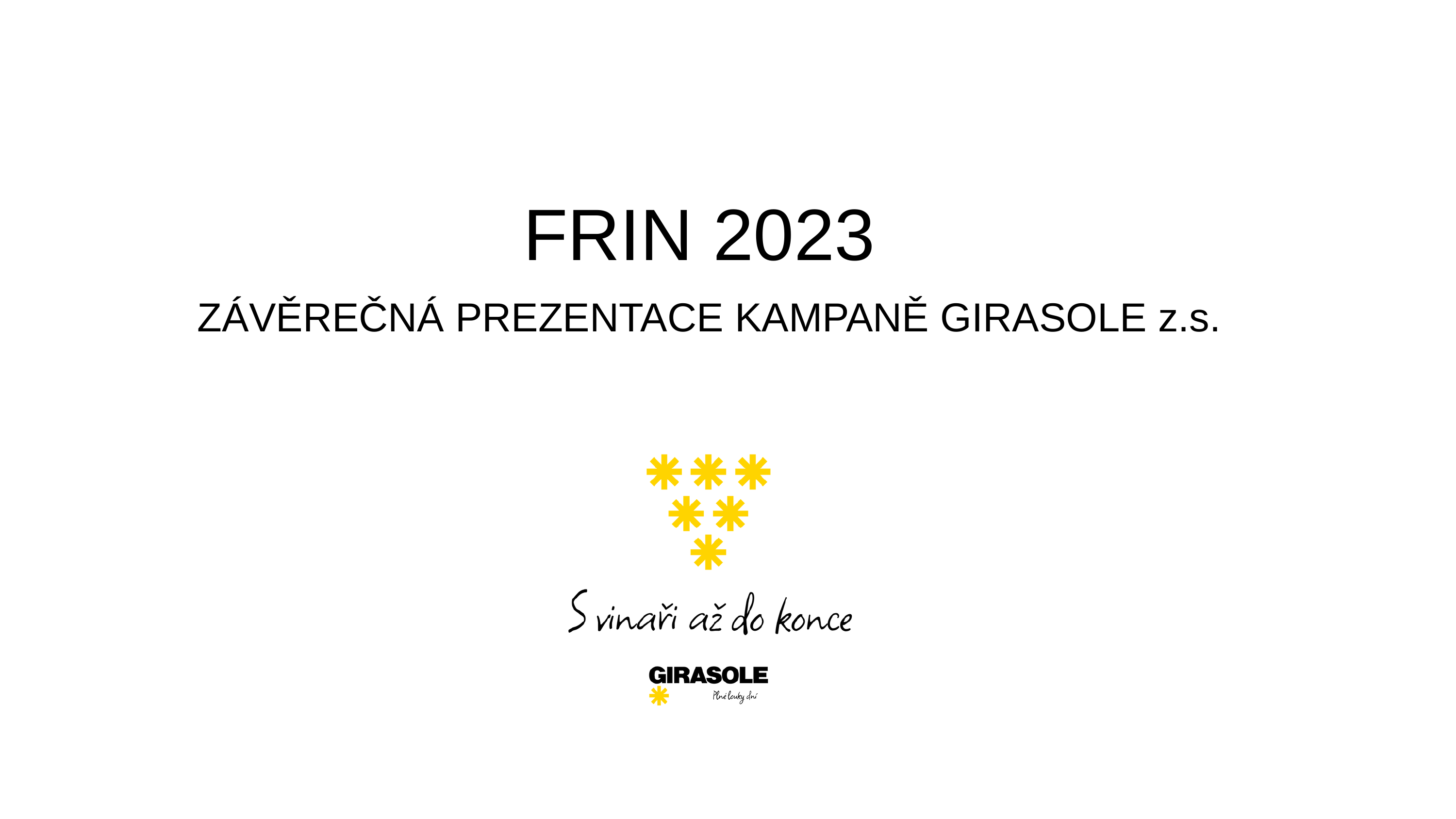

FRIN 2023
ZÁVĚREČNÁ PREZENTACE KAMPANĚ GIRASOLE z.s.